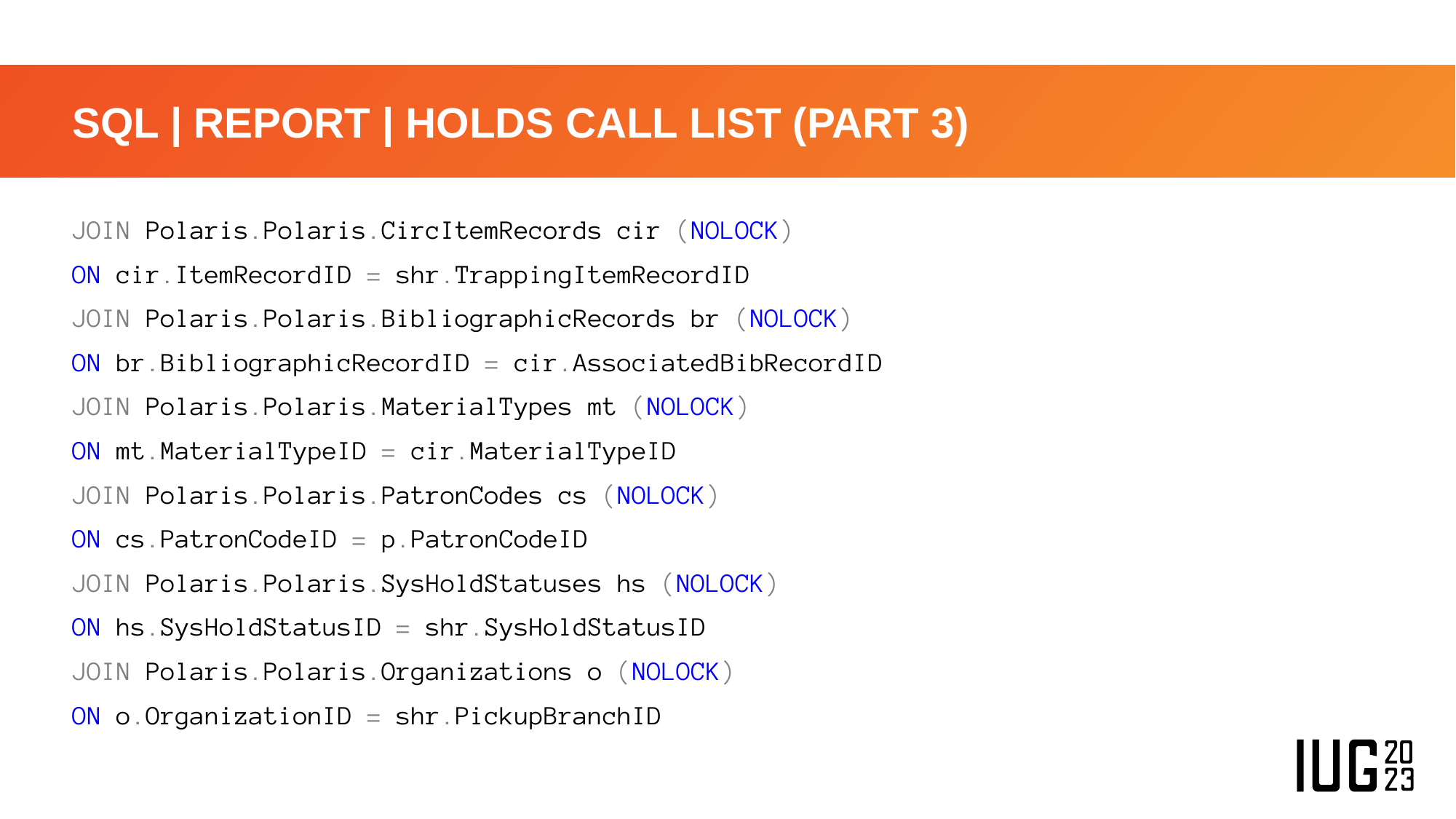

# SQL | REPORT | HOLDS CALL LIST (PART 3)
JOIN Polaris.Polaris.CircItemRecords cir (NOLOCK)
ON cir.ItemRecordID = shr.TrappingItemRecordID
JOIN Polaris.Polaris.BibliographicRecords br (NOLOCK)
ON br.BibliographicRecordID = cir.AssociatedBibRecordID
JOIN Polaris.Polaris.MaterialTypes mt (NOLOCK)
ON mt.MaterialTypeID = cir.MaterialTypeID
JOIN Polaris.Polaris.PatronCodes cs (NOLOCK)
ON cs.PatronCodeID = p.PatronCodeID
JOIN Polaris.Polaris.SysHoldStatuses hs (NOLOCK)
ON hs.SysHoldStatusID = shr.SysHoldStatusID
JOIN Polaris.Polaris.Organizations o (NOLOCK)
ON o.OrganizationID = shr.PickupBranchID